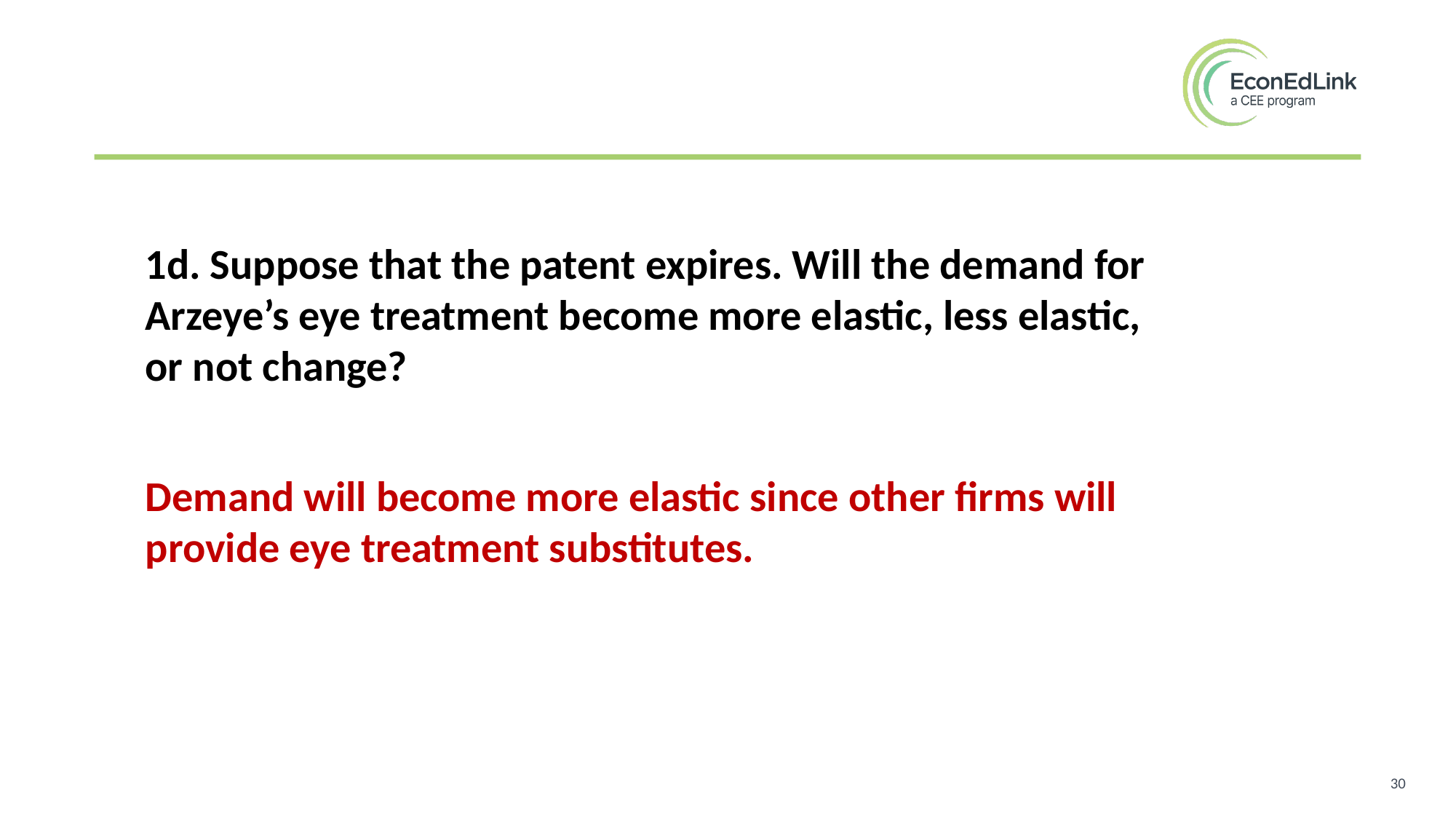

1d. Suppose that the patent expires. Will the demand for Arzeye’s eye treatment become more elastic, less elastic, or not change?
Demand will become more elastic since other firms will provide eye treatment substitutes.
30